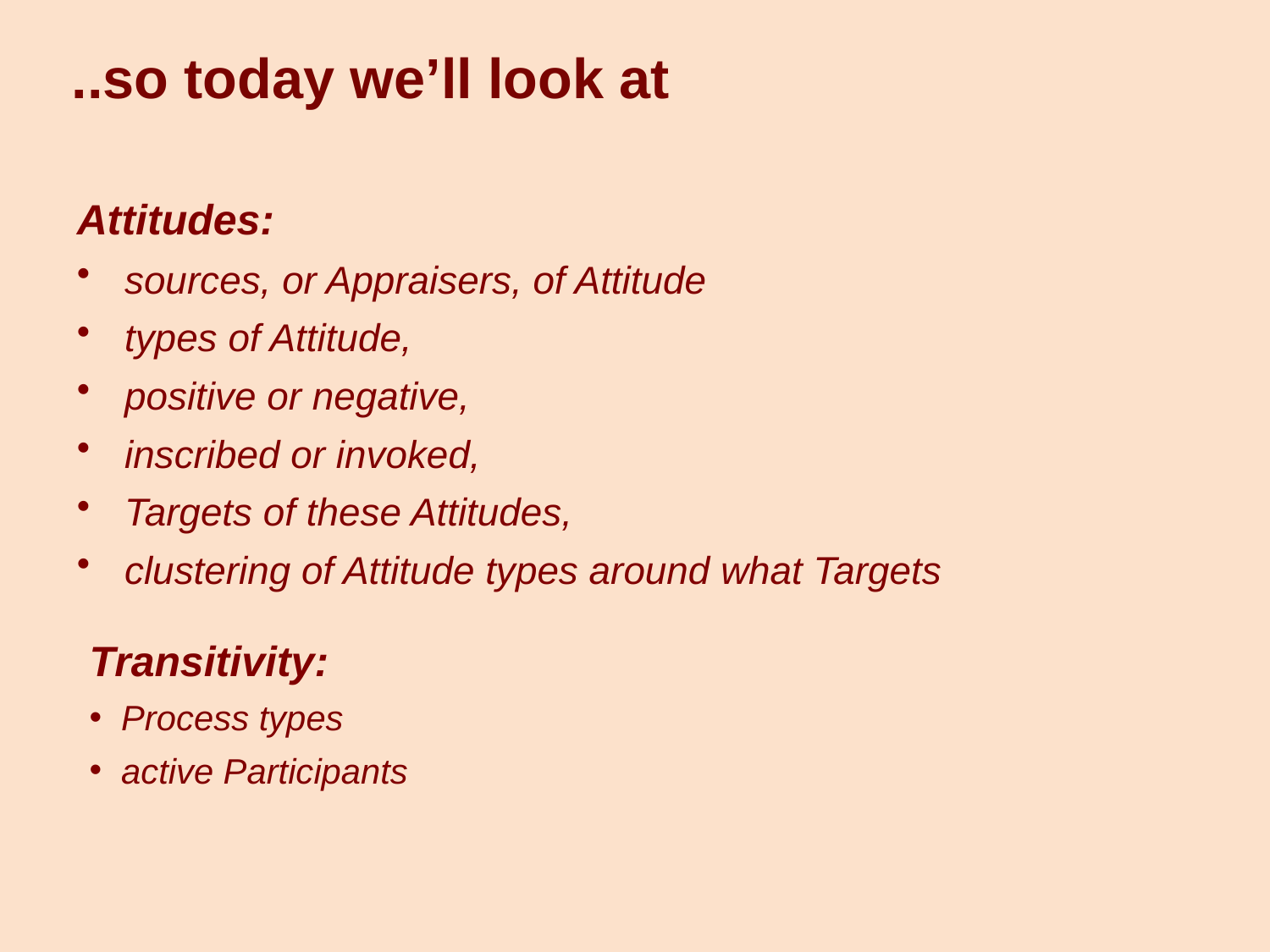

# ..so today we’ll look at
Attitudes:
sources, or Appraisers, of Attitude
types of Attitude,
positive or negative,
inscribed or invoked,
Targets of these Attitudes,
clustering of Attitude types around what Targets
Transitivity:
  Process types
  active Participants